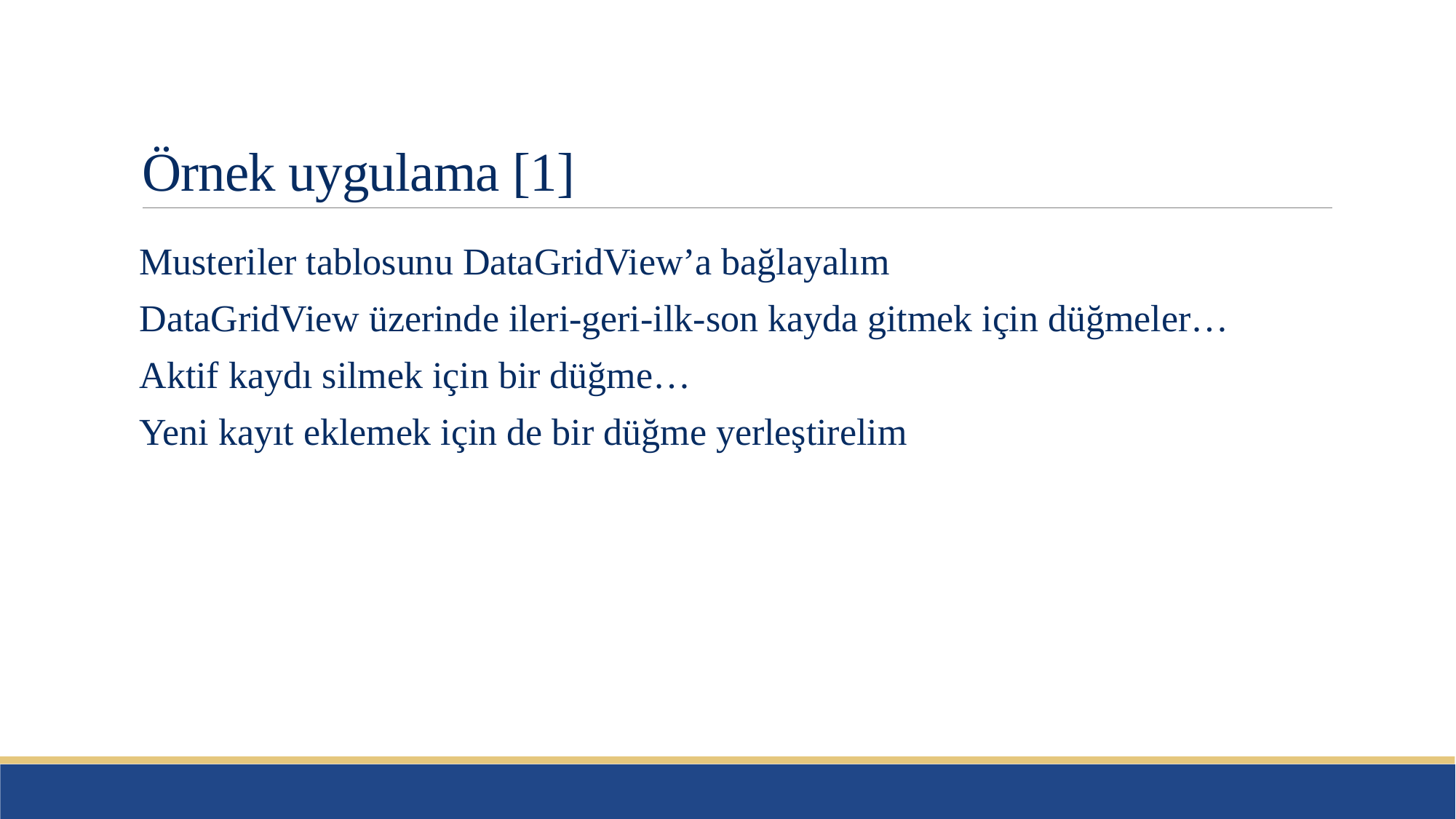

# Örnek uygulama [1]
Musteriler tablosunu DataGridView’a bağlayalım
DataGridView üzerinde ileri-geri-ilk-son kayda gitmek için düğmeler…
Aktif kaydı silmek için bir düğme…
Yeni kayıt eklemek için de bir düğme yerleştirelim